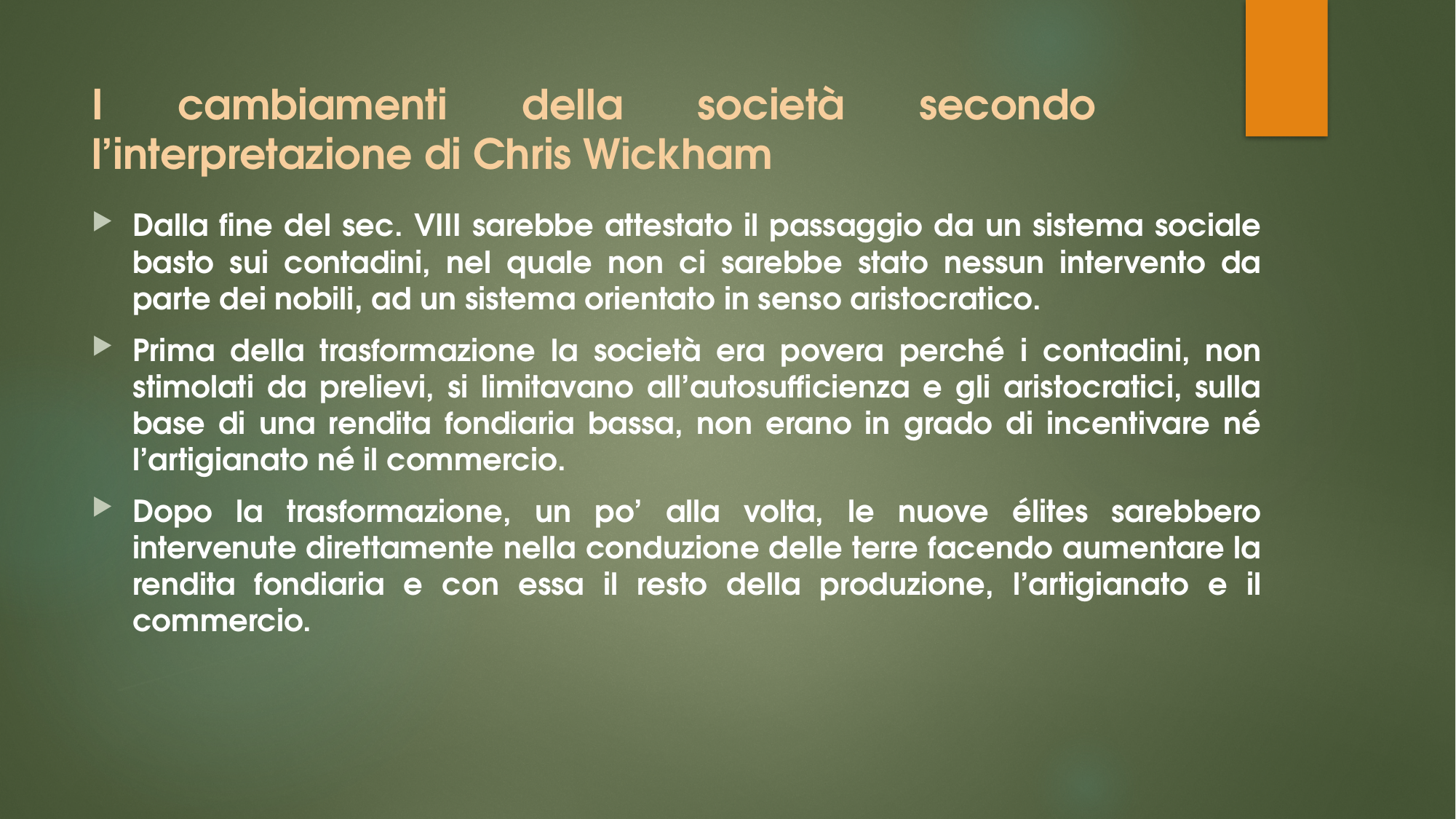

# I cambiamenti della società secondo l’interpretazione di Chris Wickham
Dalla fine del sec. VIII sarebbe attestato il passaggio da un sistema sociale basto sui contadini, nel quale non ci sarebbe stato nessun intervento da parte dei nobili, ad un sistema orientato in senso aristocratico.
Prima della trasformazione la società era povera perché i contadini, non stimolati da prelievi, si limitavano all’autosufficienza e gli aristocratici, sulla base di una rendita fondiaria bassa, non erano in grado di incentivare né l’artigianato né il commercio.
Dopo la trasformazione, un po’ alla volta, le nuove élites sarebbero intervenute direttamente nella conduzione delle terre facendo aumentare la rendita fondiaria e con essa il resto della produzione, l’artigianato e il commercio.